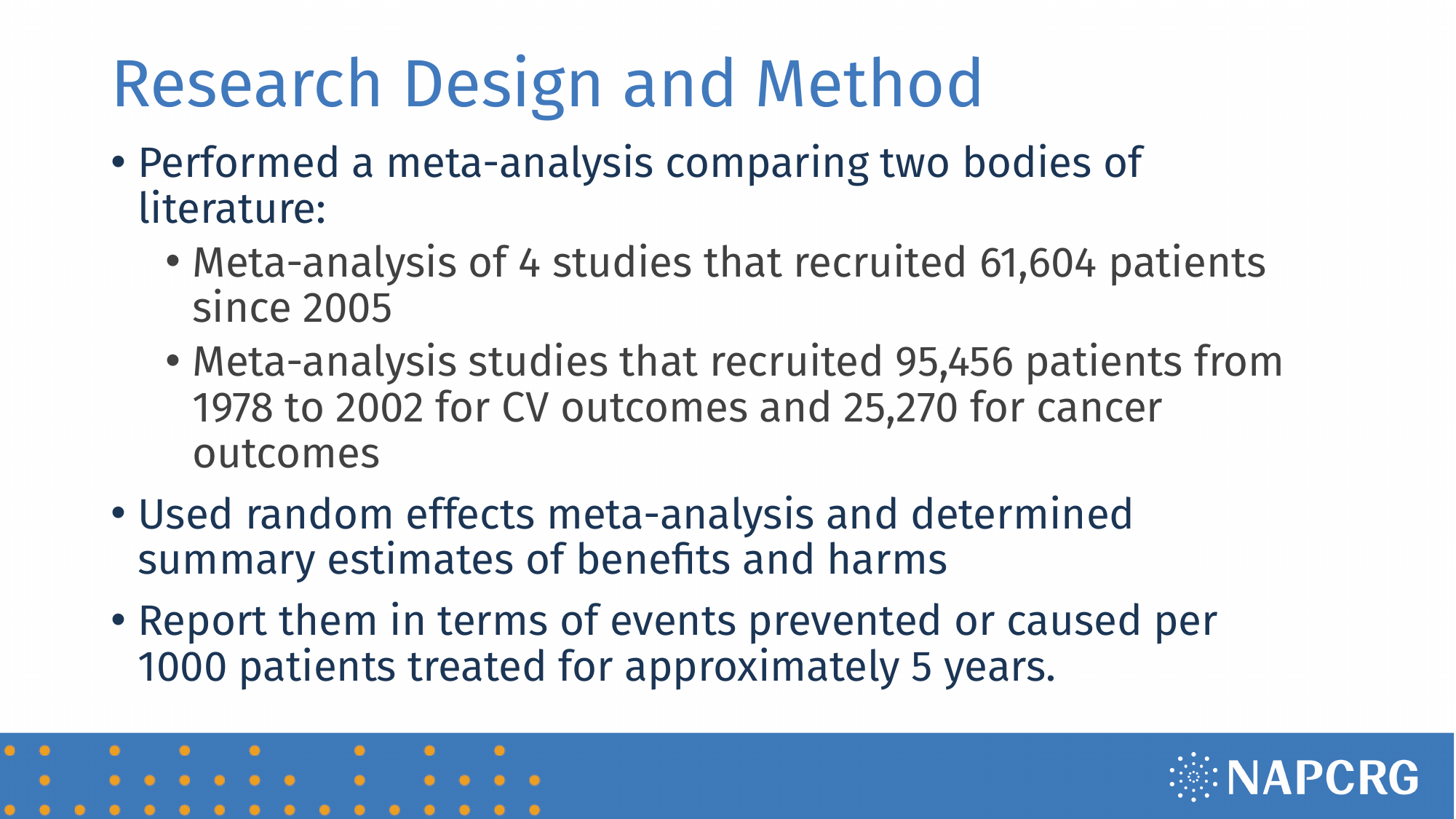

# Research Design and Method
Performed a meta-analysis comparing two bodies of literature:
Meta-analysis of 4 studies that recruited 61,604 patients since 2005
Meta-analysis studies that recruited 95,456 patients from 1978 to 2002 for CV outcomes and 25,270 for cancer outcomes
Used random effects meta-analysis and determined summary estimates of benefits and harms
Report them in terms of events prevented or caused per 1000 patients treated for approximately 5 years.